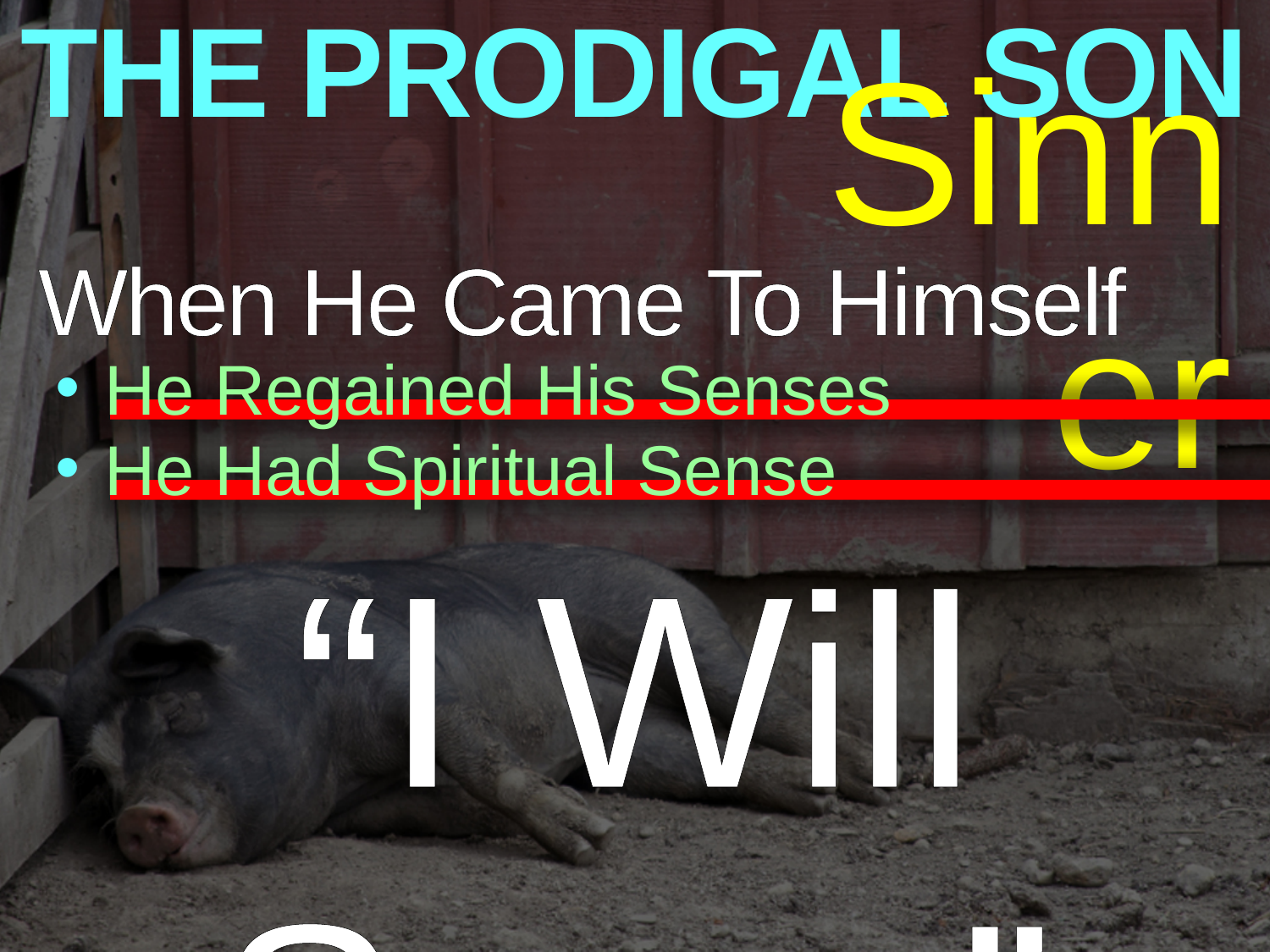

THE PRODIGAL SON
Sinner
When He Came To Himself
 He Regained His Senses

 He Had Spiritual Sense

“I Will Say…”